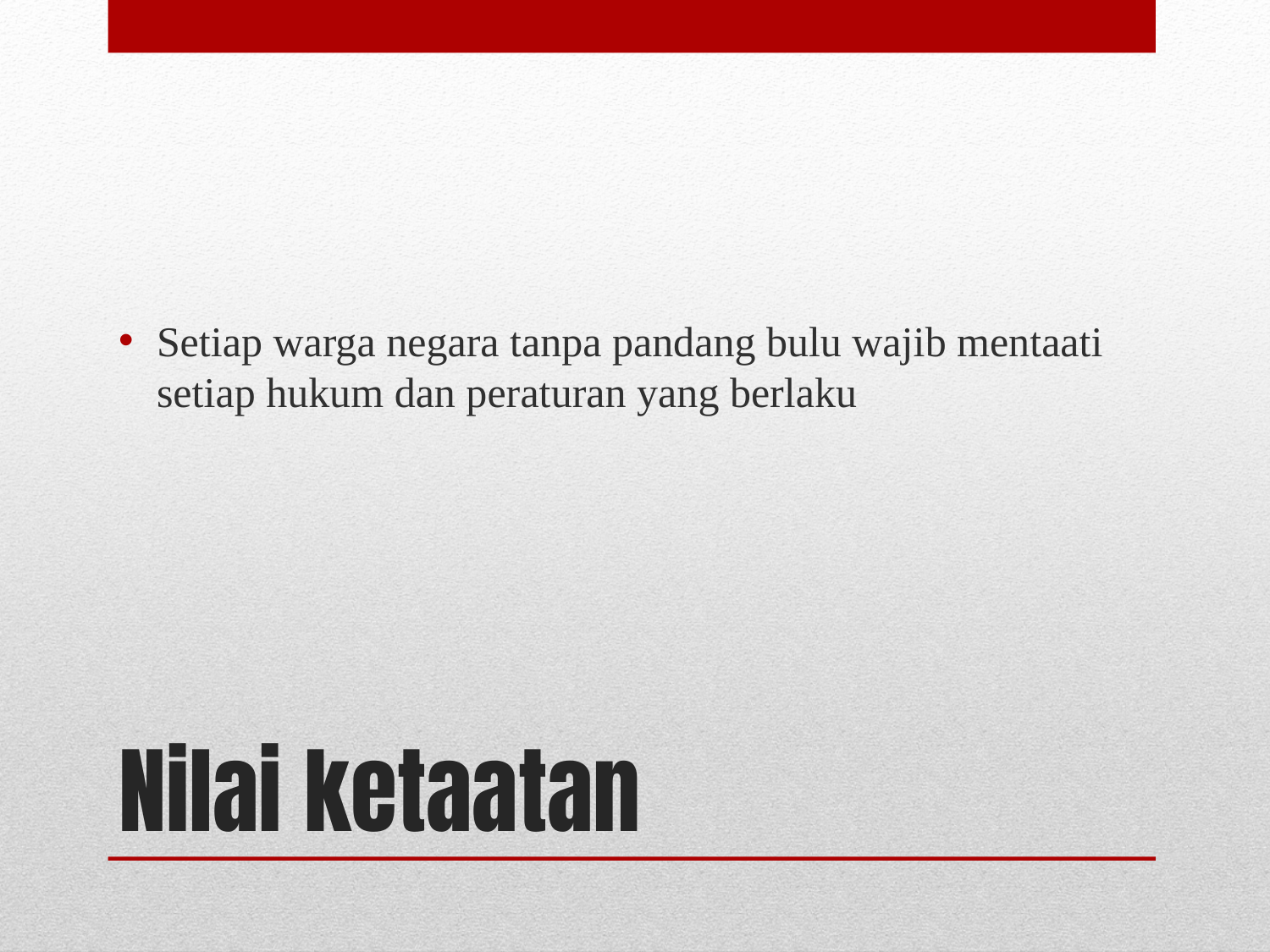

Setiap warga negara tanpa pandang bulu wajib mentaati setiap hukum dan peraturan yang berlaku
# Nilai ketaatan